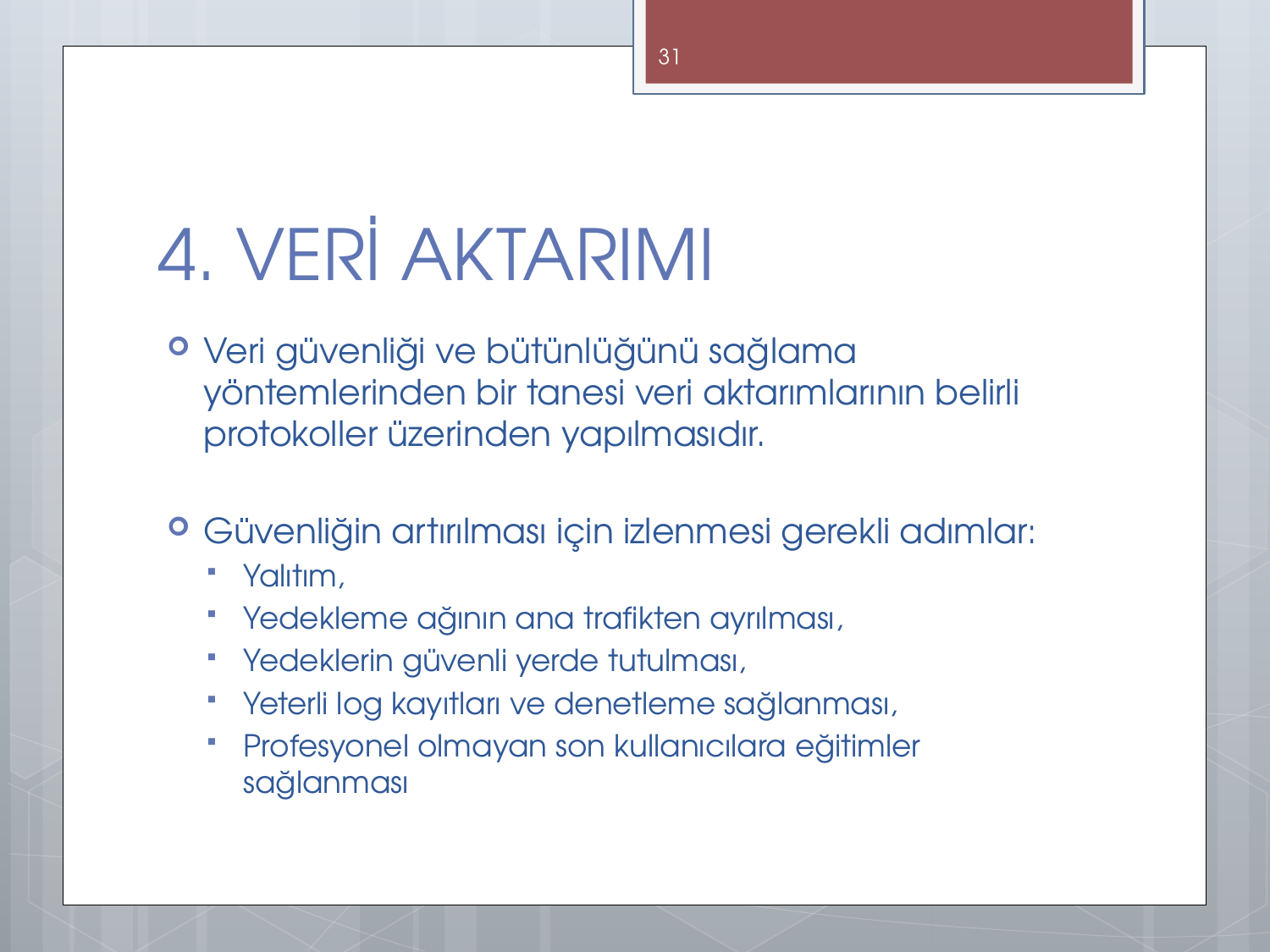

31
# 4. VERİ AKTARIMI
Veri güvenliği ve bütünlüğünü sağlama yöntemlerinden bir tanesi veri aktarımlarının belirli protokoller üzerinden yapılmasıdır.

Güvenliğin artırılması için izlenmesi gerekli adımlar:
Yalıtım,
Yedekleme ağının ana trafikten ayrılması,
Yedeklerin güvenli yerde tutulması,
Yeterli log kayıtları ve denetleme sağlanması,
Profesyonel olmayan son kullanıcılara eğitimler sağlanması